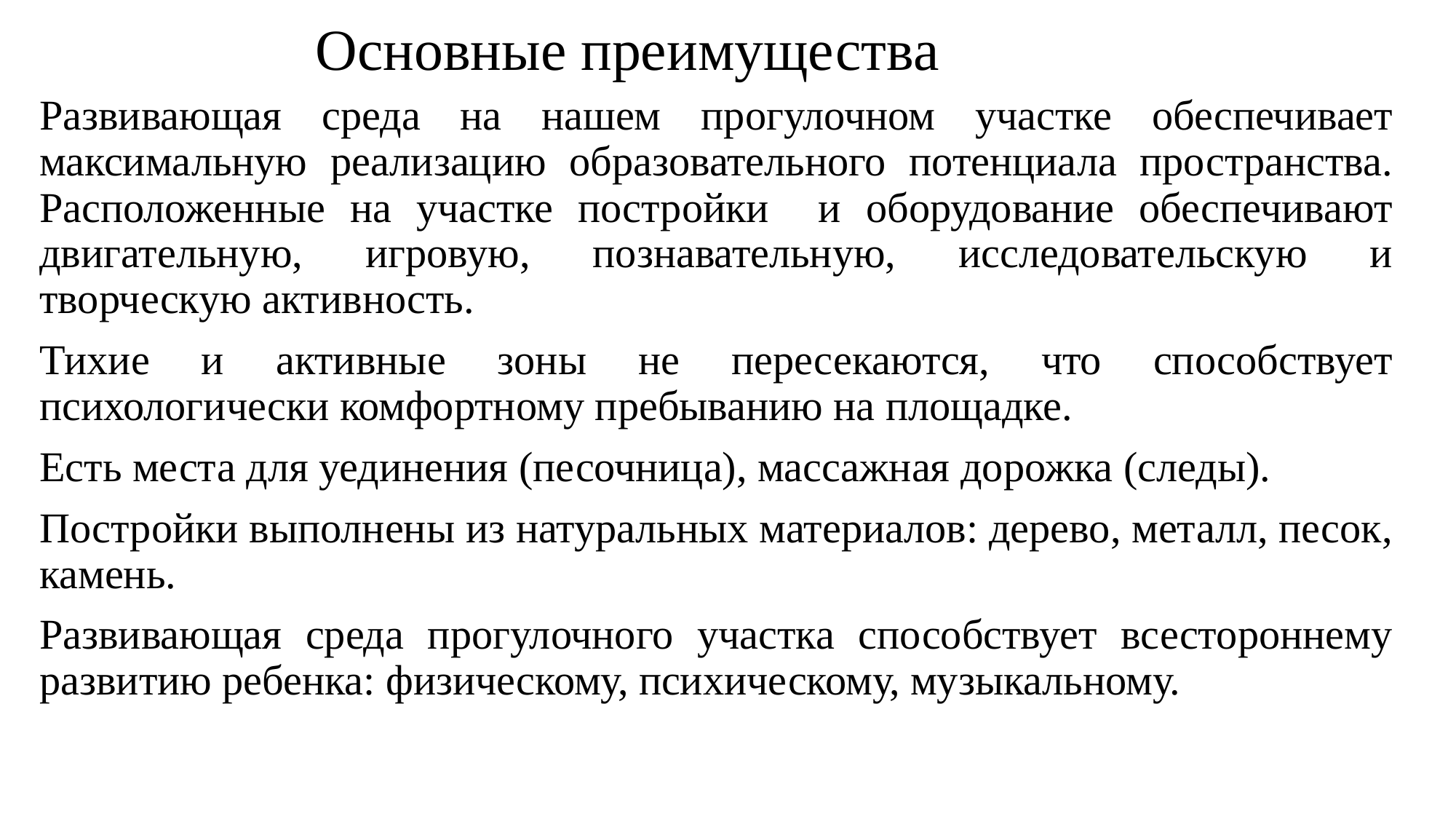

# Основные преимущества
Развивающая среда на нашем прогулочном участке обеспечивает максимальную реализацию образовательного потенциала пространства. Расположенные на участке постройки  и оборудование обеспечивают двигательную, игровую, познавательную, исследовательскую и творческую активность.
Тихие и активные зоны не пересекаются, что способствует психологически комфортному пребыванию на площадке.
Есть места для уединения (песочница), массажная дорожка (следы).
Постройки выполнены из натуральных материалов: дерево, металл, песок, камень.
Развивающая среда прогулочного участка способствует всестороннему развитию ребенка: физическому, психическому, музыкальному.